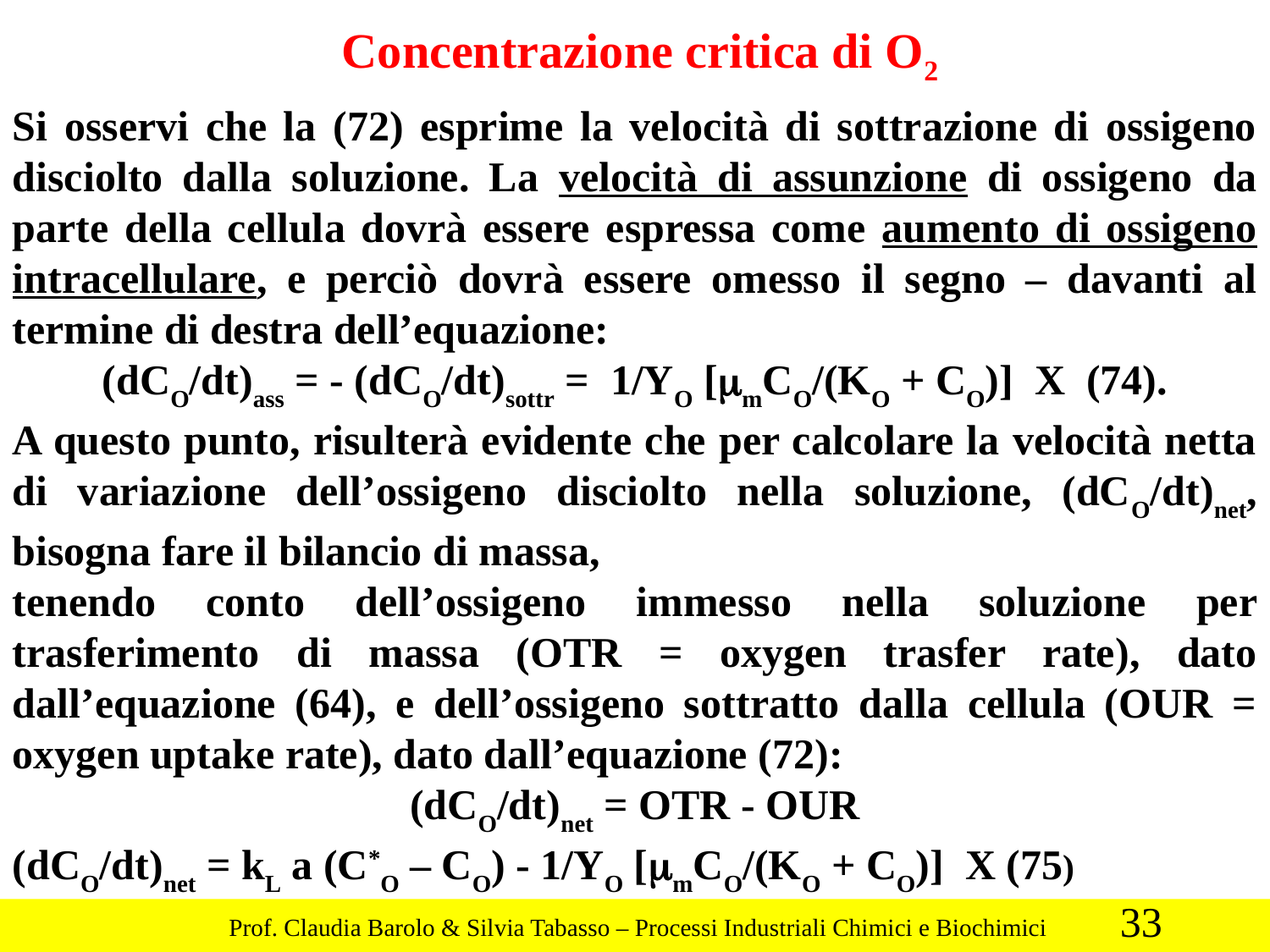

Concentrazione critica di O2
Si osservi che la (72) esprime la velocità di sottrazione di ossigeno disciolto dalla soluzione. La velocità di assunzione di ossigeno da parte della cellula dovrà essere espressa come aumento di ossigeno intracellulare, e perciò dovrà essere omesso il segno – davanti al termine di destra dell’equazione:
(dCO/dt)ass = - (dCO/dt)sottr =  1/YO [μmCO/(KO + CO)] X  (74).
A questo punto, risulterà evidente che per calcolare la velocità netta di variazione dell’ossigeno disciolto nella soluzione, (dCO/dt)net, bisogna fare il bilancio di massa,
tenendo conto dell’ossigeno immesso nella soluzione per trasferimento di massa (OTR = oxygen trasfer rate), dato dall’equazione (64), e dell’ossigeno sottratto dalla cellula (OUR = oxygen uptake rate), dato dall’equazione (72):
(dCO/dt)net = OTR - OUR
(dCO/dt)net = kL a (C*O – CO) - 1/YO [μmCO/(KO + CO)] X (75)
33